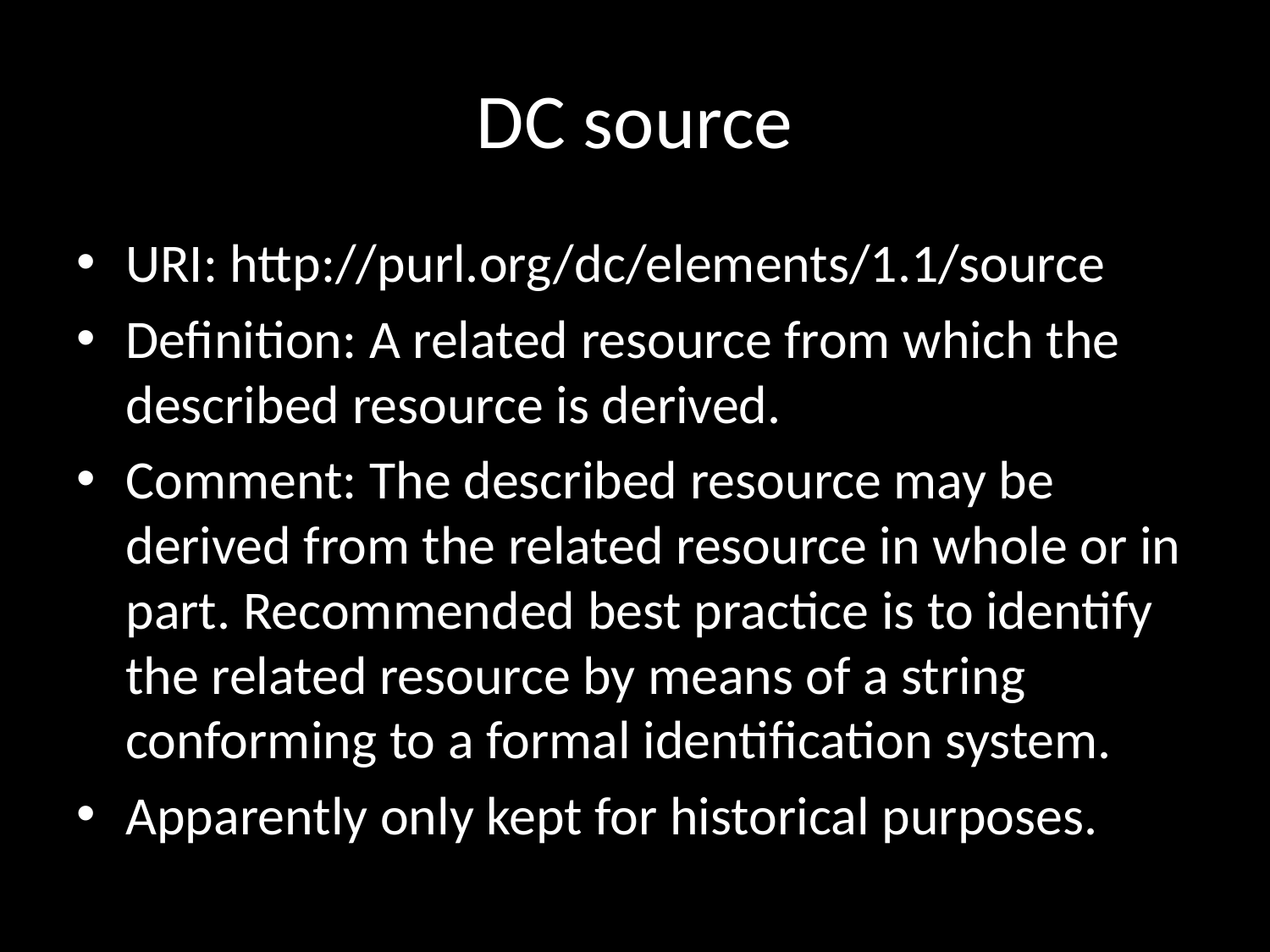

# DC source
URI: http://purl.org/dc/elements/1.1/source
Definition: A related resource from which the described resource is derived.
Comment: The described resource may be derived from the related resource in whole or in part. Recommended best practice is to identify the related resource by means of a string conforming to a formal identification system.
Apparently only kept for historical purposes.